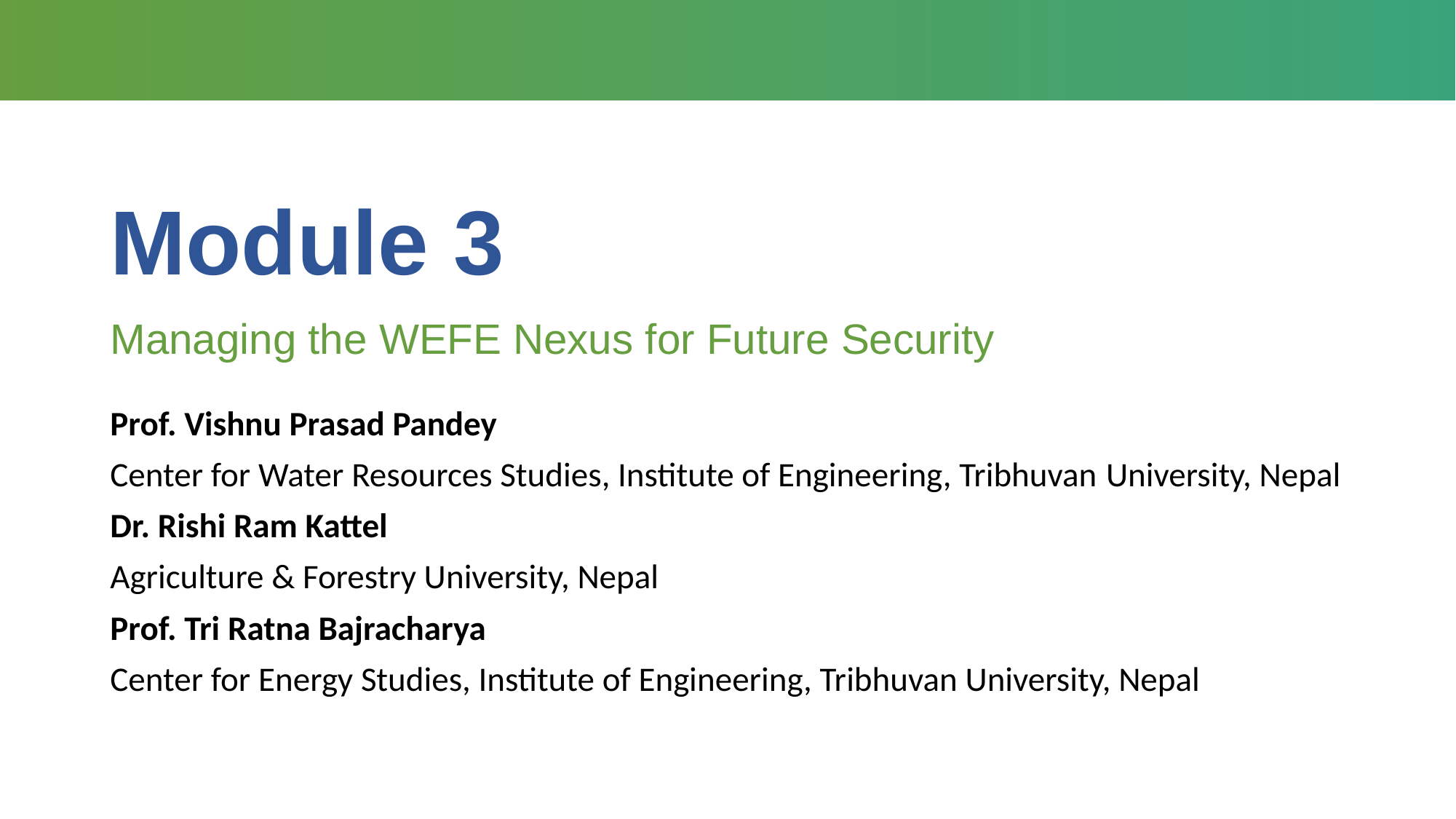

# Module 3
Managing the WEFE Nexus for Future Security
Prof. Vishnu Prasad Pandey
Center for Water Resources Studies, Institute of Engineering, Tribhuvan University, Nepal
Dr. Rishi Ram Kattel
Agriculture & Forestry University, Nepal
Prof. Tri Ratna Bajracharya
Center for Energy Studies, Institute of Engineering, Tribhuvan University, Nepal